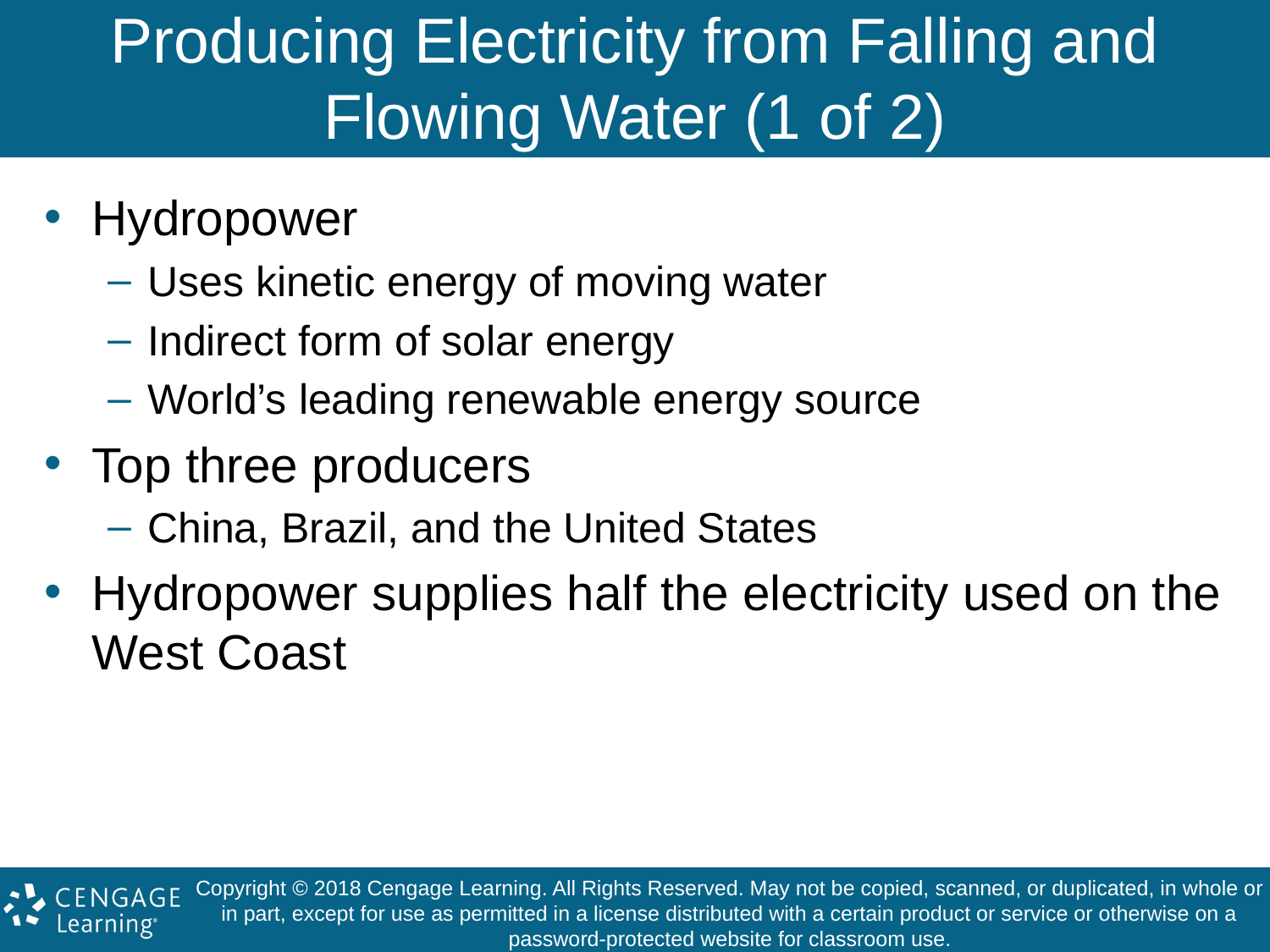

# Producing Electricity from Falling and Flowing Water (1 of 2)
Hydropower
Uses kinetic energy of moving water
Indirect form of solar energy
World’s leading renewable energy source
Top three producers
China, Brazil, and the United States
Hydropower supplies half the electricity used on the West Coast